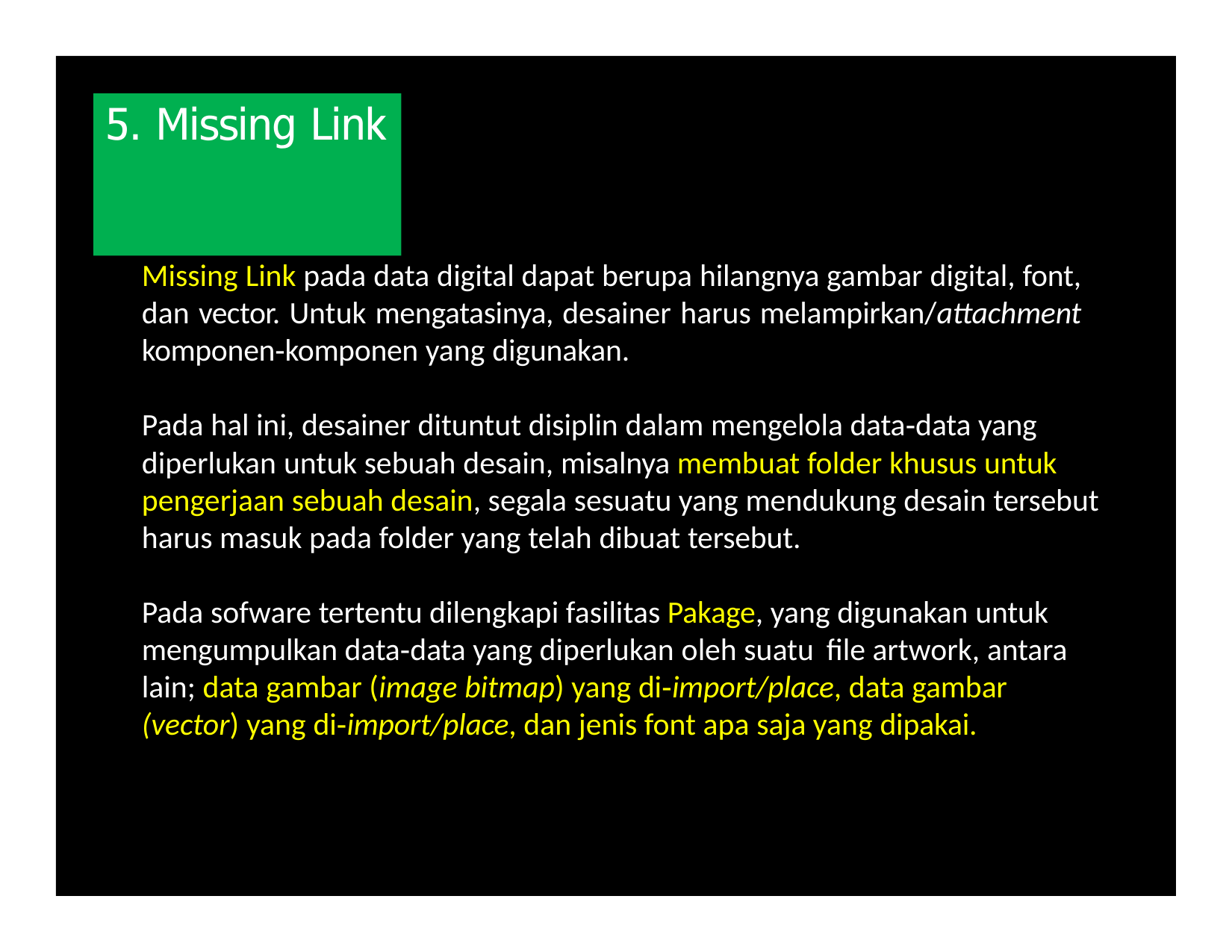

# 5. Missing Link
Missing Link pada data digital dapat berupa hilangnya gambar digital, font, dan vector. Untuk mengatasinya, desainer harus melampirkan/attachment komponen‐komponen yang digunakan.
Pada hal ini, desainer dituntut disiplin dalam mengelola data‐data yang diperlukan untuk sebuah desain, misalnya membuat folder khusus untuk pengerjaan sebuah desain, segala sesuatu yang mendukung desain tersebut harus masuk pada folder yang telah dibuat tersebut.
Pada sofware tertentu dilengkapi fasilitas Pakage, yang digunakan untuk mengumpulkan data‐data yang diperlukan oleh suatu file artwork, antara lain; data gambar (image bitmap) yang di‐import/place, data gambar (vector) yang di‐import/place, dan jenis font apa saja yang dipakai.